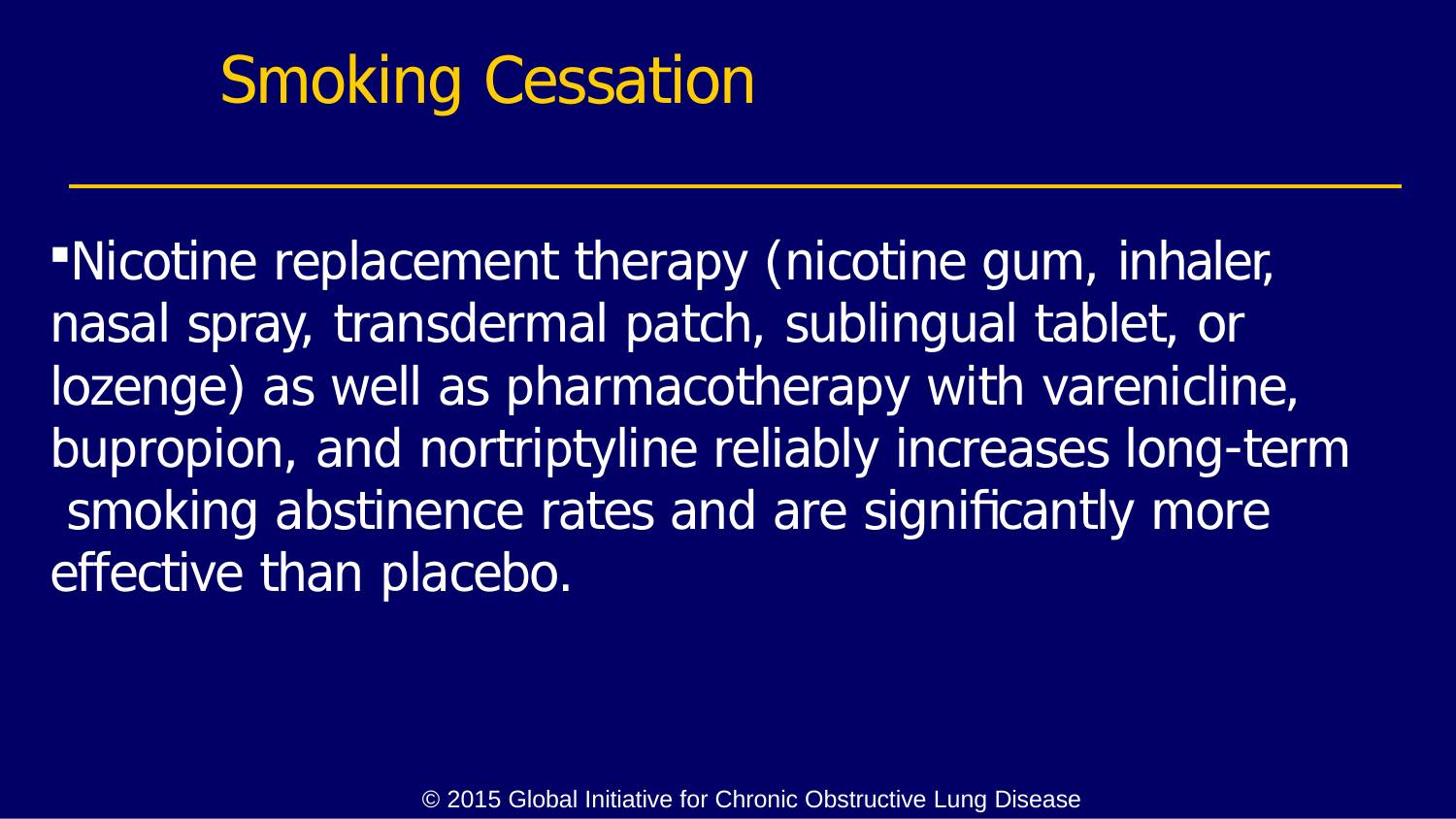

# Smoking Cessation

Nicotine replacement therapy (nicotine gum, inhaler,  nasal spray, transdermal patch, sublingual tablet, or  lozenge) as well as pharmacotherapy with varenicline,  bupropion, and nortriptyline reliably increases long-term  smoking abstinence rates and are significantly more  effective than placebo.
© 2015 Global Initiative for Chronic Obstructive Lung Disease